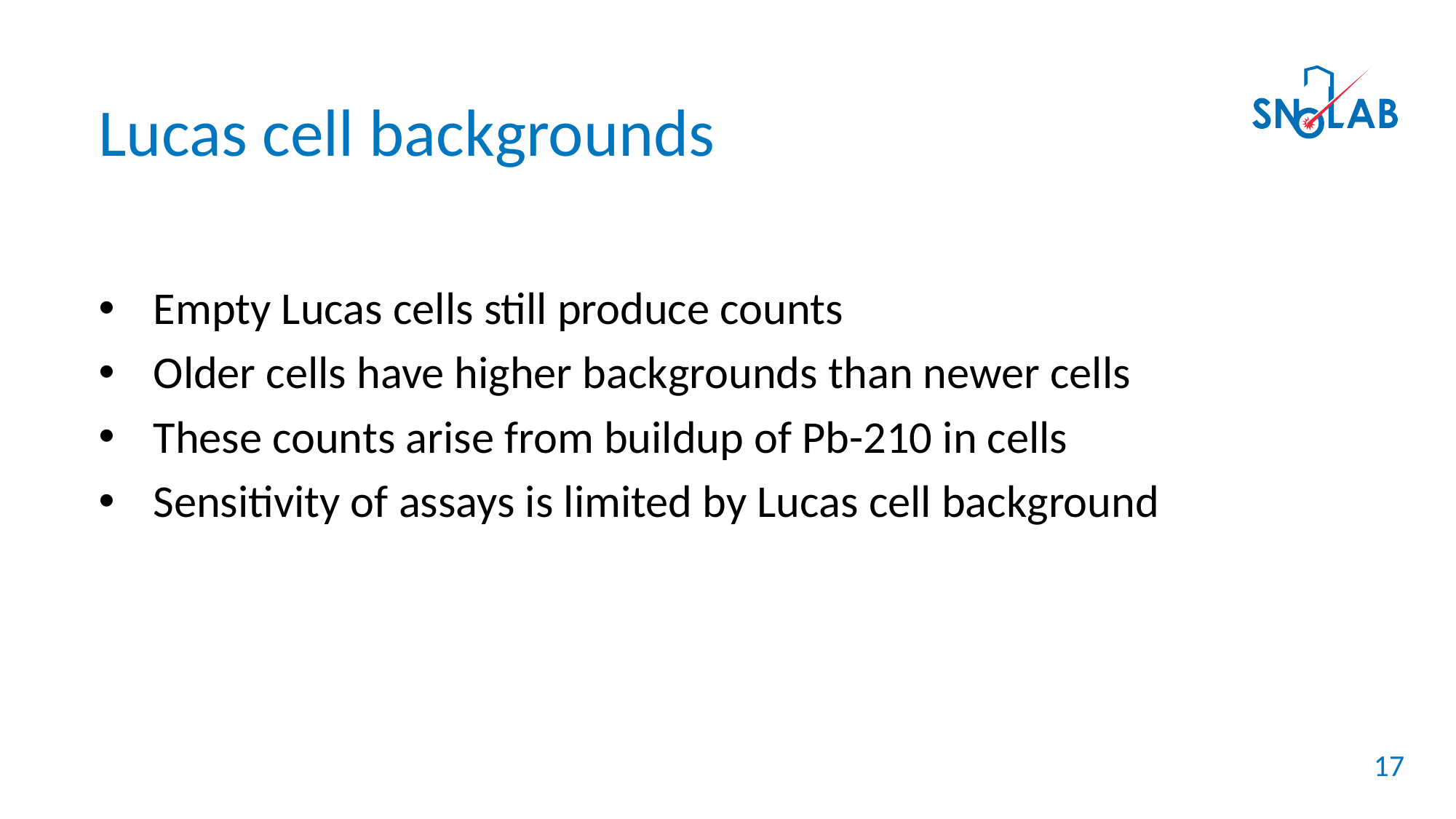

Lucas cell backgrounds
Empty Lucas cells still produce counts
Older cells have higher backgrounds than newer cells
These counts arise from buildup of Pb-210 in cells
Sensitivity of assays is limited by Lucas cell background
17